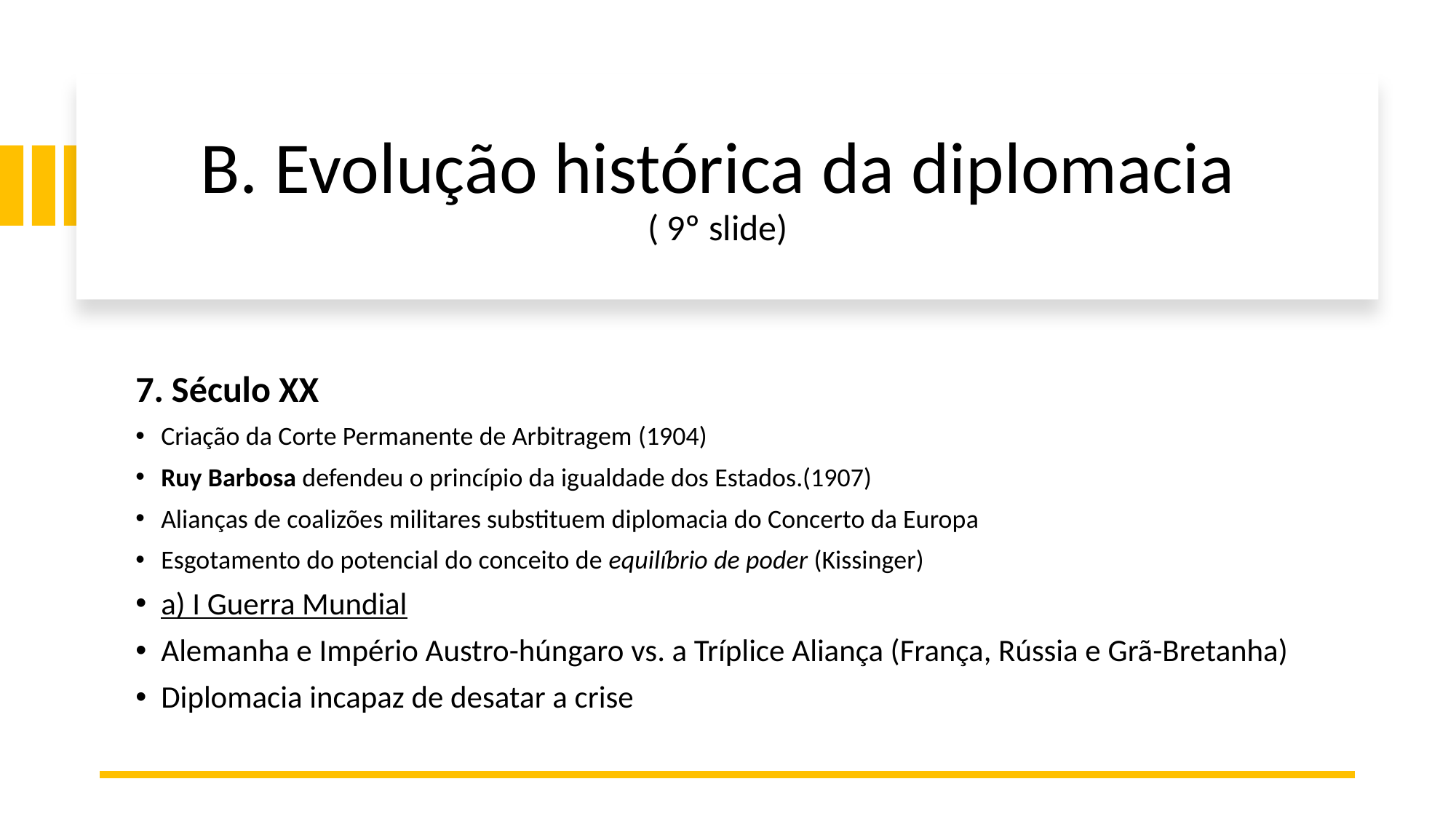

# B. Evolução histórica da diplomacia ( 9º slide)

7. Século XX
Criação da Corte Permanente de Arbitragem (1904)
Ruy Barbosa defendeu o princípio da igualdade dos Estados.(1907)
Alianças de coalizões militares substituem diplomacia do Concerto da Europa
Esgotamento do potencial do conceito de equilíbrio de poder (Kissinger)
a) I Guerra Mundial
Alemanha e Império Austro-húngaro vs. a Tríplice Aliança (França, Rússia e Grã-Bretanha)
Diplomacia incapaz de desatar a crise